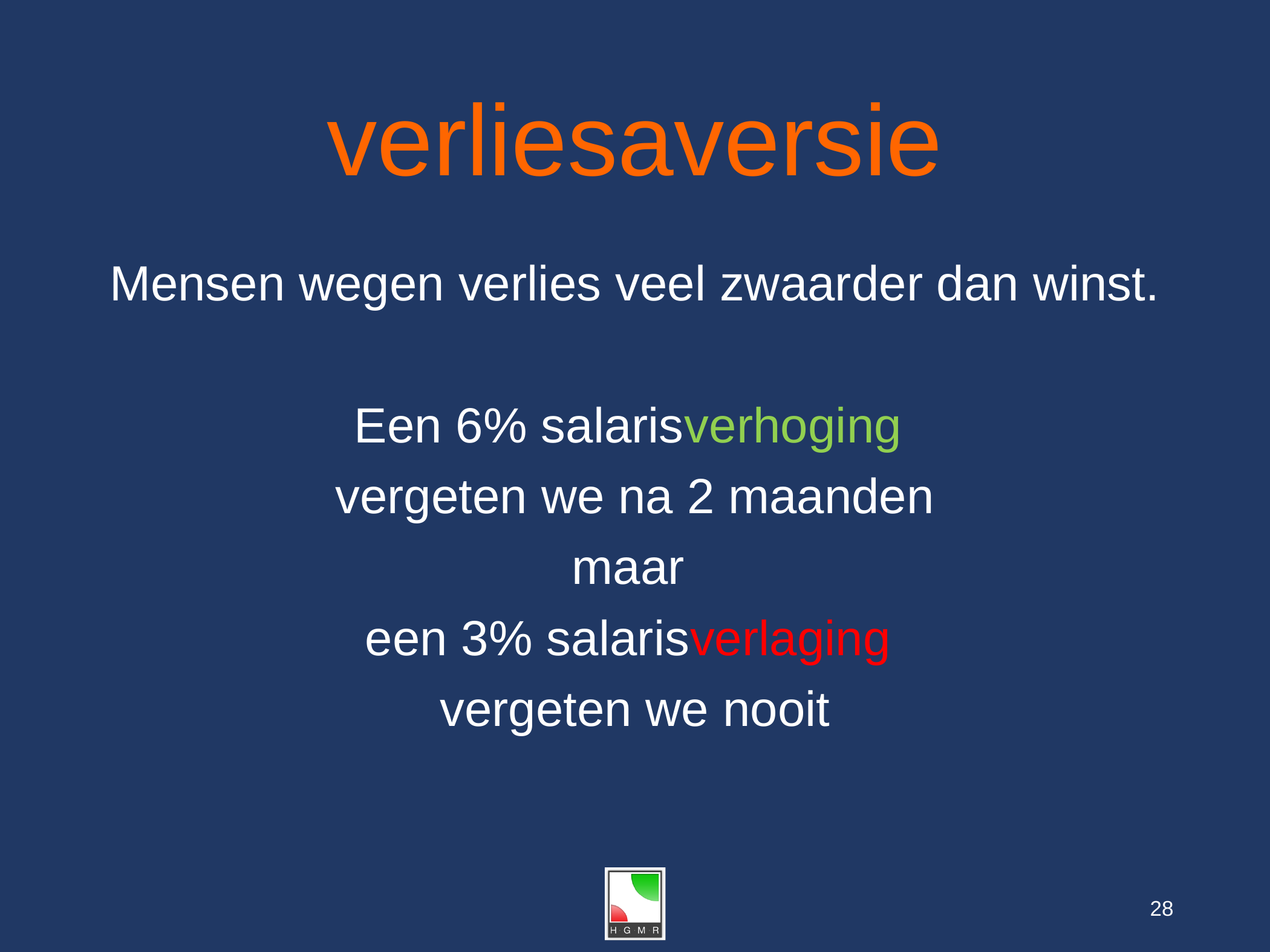

# verliesaversie
Mensen wegen verlies veel zwaarder dan winst.

Een 6% salarisverhoging
vergeten we na 2 maanden
maar
een 3% salarisverlaging
vergeten we nooit

28